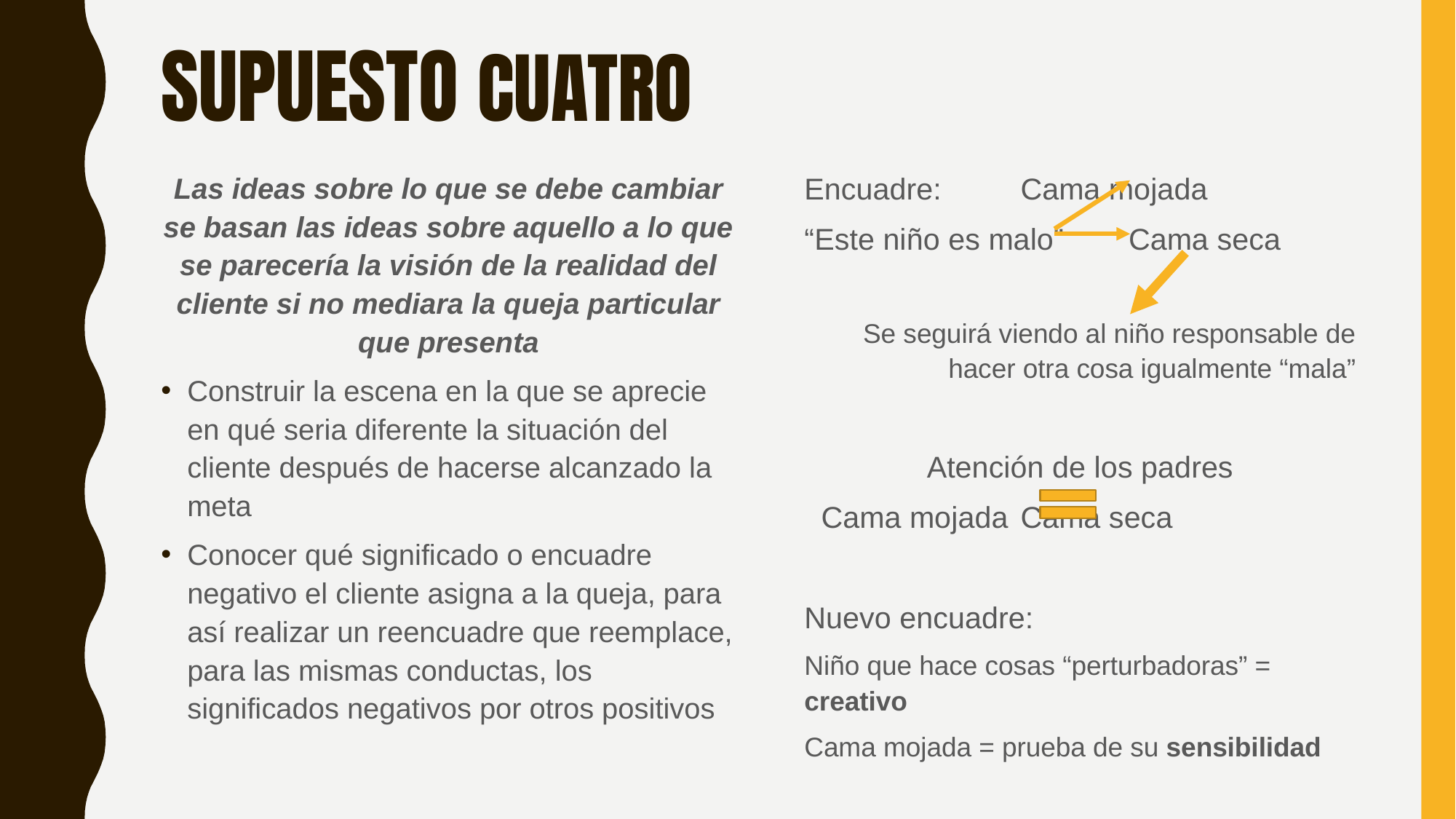

# SUPUESTO CUATRO
Las ideas sobre lo que se debe cambiar se basan las ideas sobre aquello a lo que se parecería la visión de la realidad del cliente si no mediara la queja particular que presenta
Construir la escena en la que se aprecie en qué seria diferente la situación del cliente después de hacerse alcanzado la meta
Conocer qué significado o encuadre negativo el cliente asigna a la queja, para así realizar un reencuadre que reemplace, para las mismas conductas, los significados negativos por otros positivos

Encuadre:		Cama mojada
“Este niño es malo”	Cama seca

Se seguirá viendo al niño responsable de hacer otra cosa igualmente “mala”

Atención de los padres
  Cama mojada		Cama seca

Nuevo encuadre:
Niño que hace cosas “perturbadoras” = creativo
Cama mojada = prueba de su sensibilidad